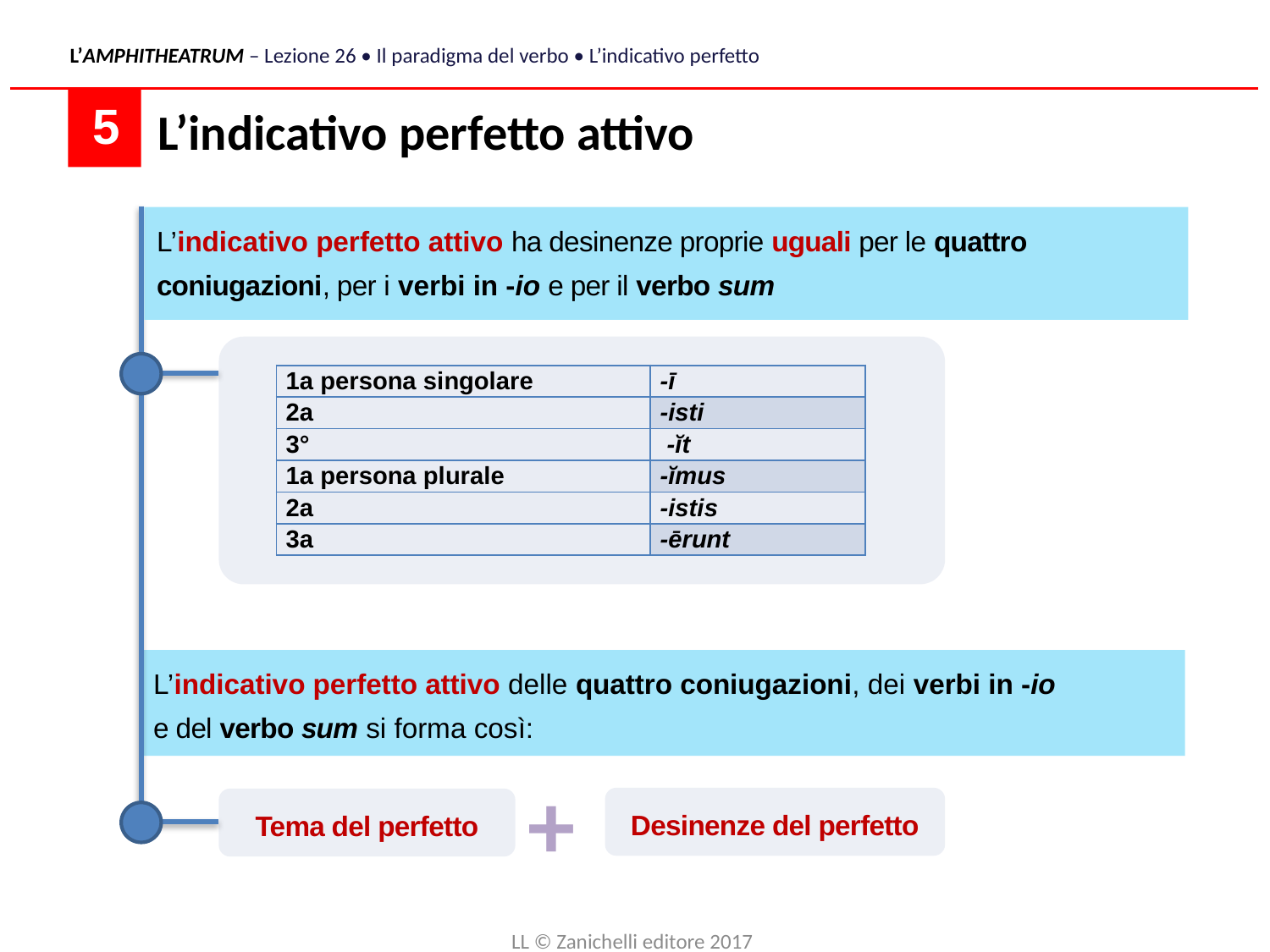

L’AMPHITHEATRUM – Lezione 26 • Il paradigma del verbo • L’indicativo perfetto
L’indicativo perfetto attivo
 5
L’indicativo perfetto attivo ha desinenze proprie uguali per le quattro coniugazioni, per i verbi in -io e per il verbo sum

| 1a persona singolare | -ī |
| --- | --- |
| 2a | -isti |
| 3° | -ĭt |
| 1a persona plurale | -ĭmus |
| 2a | -istis |
| 3a | -ērunt |
L’indicativo perfetto attivo delle quattro coniugazioni, dei verbi in -io
e del verbo sum si forma così:
+
Desinenze del perfetto
Tema del perfetto

LL © Zanichelli editore 2017